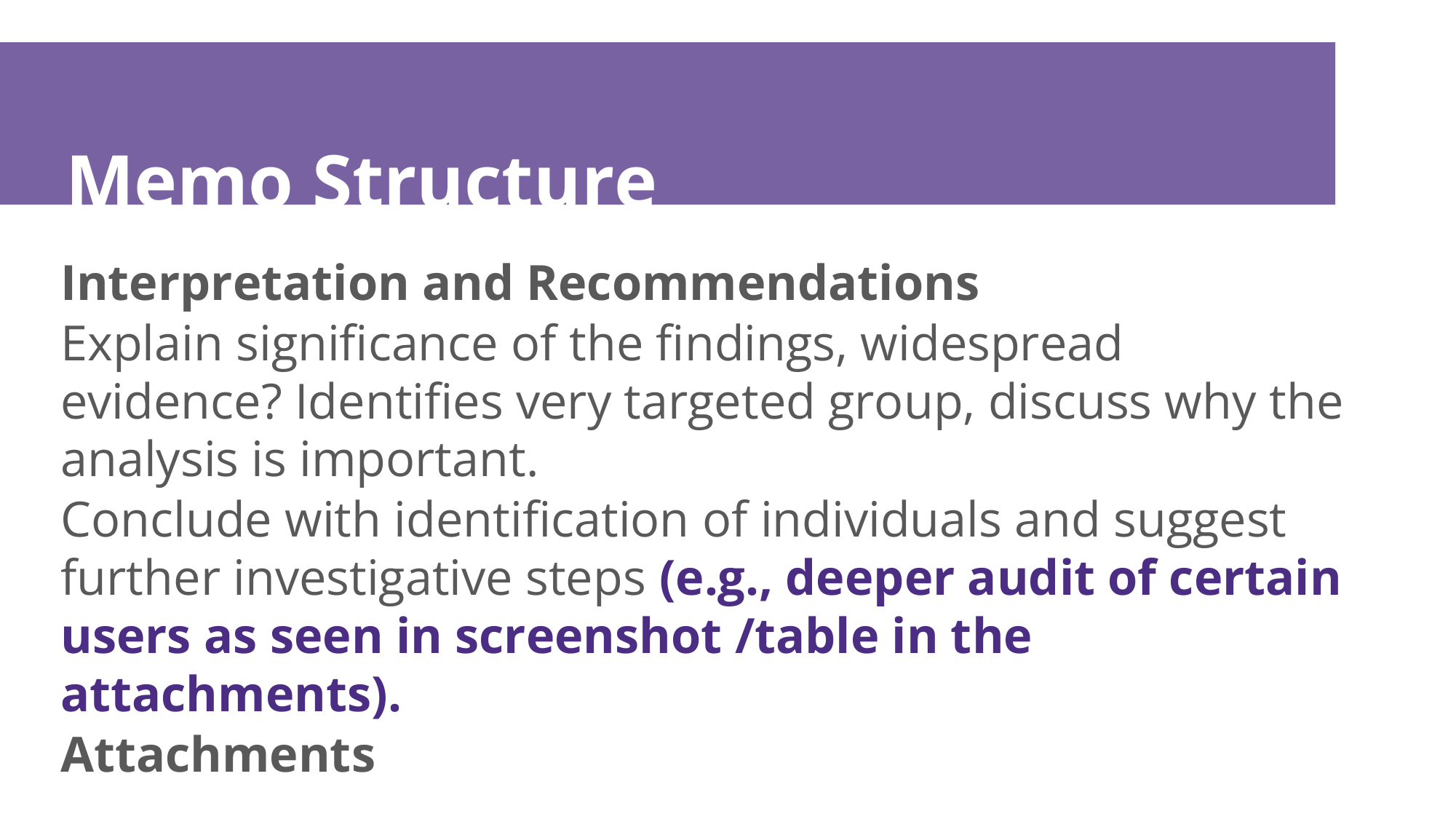

# Memo Structure
Interpretation and Recommendations
Explain significance of the findings, widespread evidence? Identifies very targeted group, discuss why the analysis is important.
Conclude with identification of individuals and suggest further investigative steps (e.g., deeper audit of certain users as seen in screenshot /table in the attachments).
Attachments